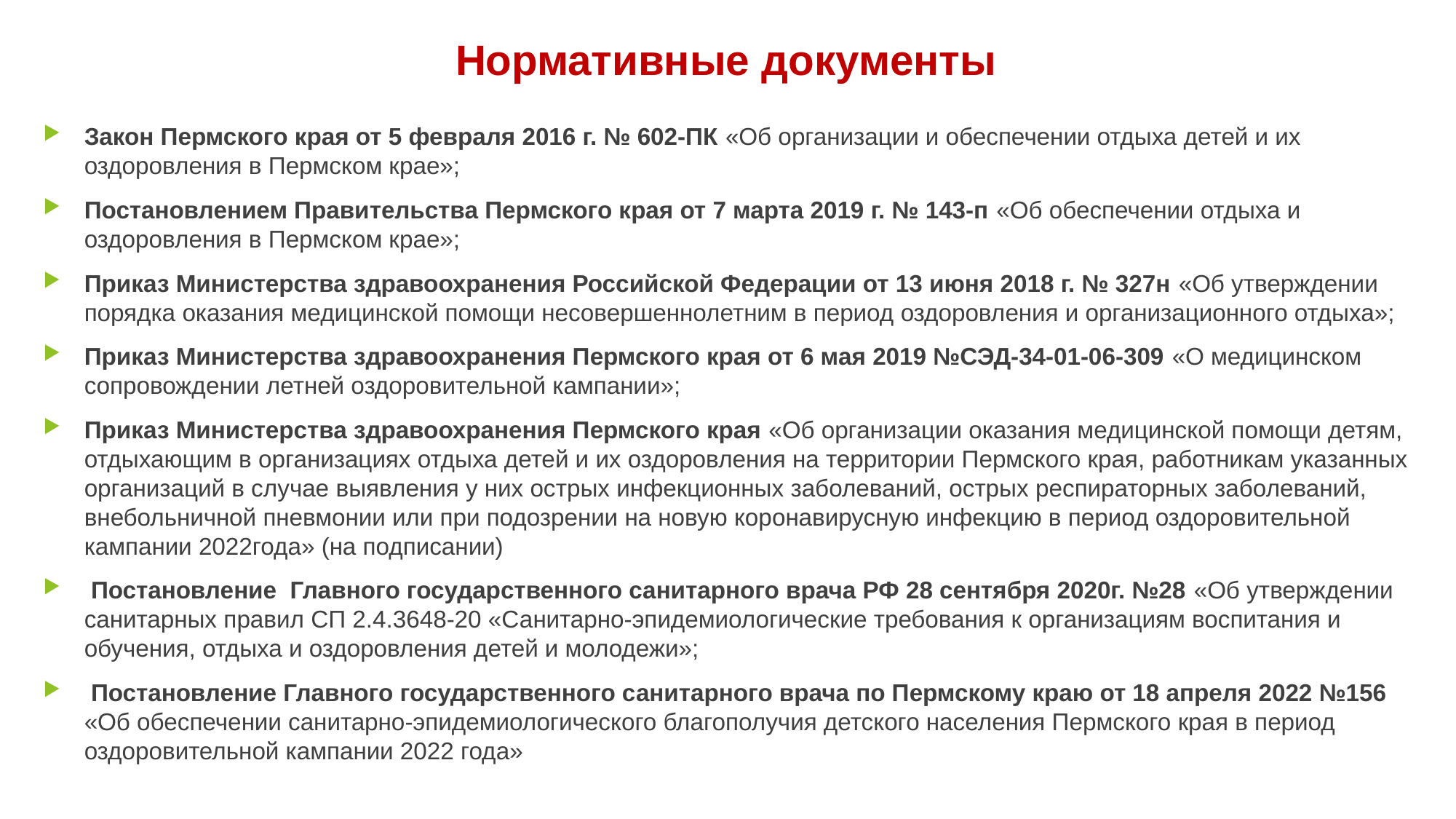

# Нормативные документы
Закон Пермского края от 5 февраля 2016 г. № 602-ПК «Об организации и обеспечении отдыха детей и их оздоровления в Пермском крае»;
Постановлением Правительства Пермского края от 7 марта 2019 г. № 143-п «Об обеспечении отдыха и оздоровления в Пермском крае»;
Приказ Министерства здравоохранения Российской Федерации от 13 июня 2018 г. № 327н «Об утверждении порядка оказания медицинской помощи несовершеннолетним в период оздоровления и организационного отдыха»;
Приказ Министерства здравоохранения Пермского края от 6 мая 2019 №СЭД-34-01-06-309 «О медицинском сопровождении летней оздоровительной кампании»;
Приказ Министерства здравоохранения Пермского края «Об организации оказания медицинской помощи детям, отдыхающим в организациях отдыха детей и их оздоровления на территории Пермского края, работникам указанных организаций в случае выявления у них острых инфекционных заболеваний, острых респираторных заболеваний, внебольничной пневмонии или при подозрении на новую коронавирусную инфекцию в период оздоровительной кампании 2022года» (на подписании)
 Постановление  Главного государственного санитарного врача РФ 28 сентября 2020г. №28 «Об утверждении санитарных правил СП 2.4.3648-20 «Санитарно-эпидемиологические требования к организациям воспитания и обучения, отдыха и оздоровления детей и молодежи»;
 Постановление Главного государственного санитарного врача по Пермскому краю от 18 апреля 2022 №156 «Об обеспечении санитарно-эпидемиологического благополучия детского населения Пермского края в период оздоровительной кампании 2022 года»